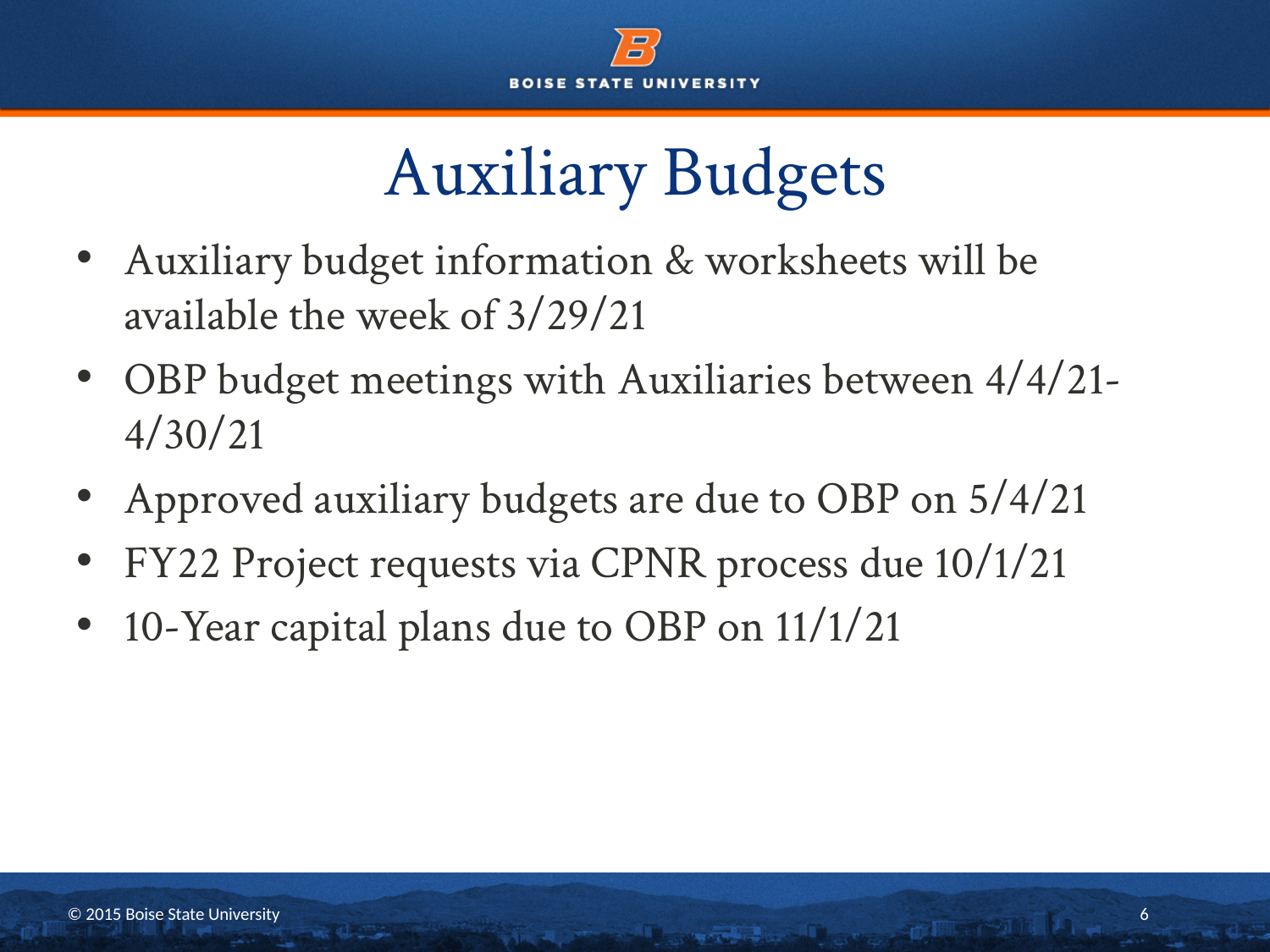

# Auxiliary Budgets
Auxiliary budget information & worksheets will be available the week of 3/29/21
OBP budget meetings with Auxiliaries between 4/4/21-4/30/21
Approved auxiliary budgets are due to OBP on 5/4/21
FY22 Project requests via CPNR process due 10/1/21
10-Year capital plans due to OBP on 11/1/21